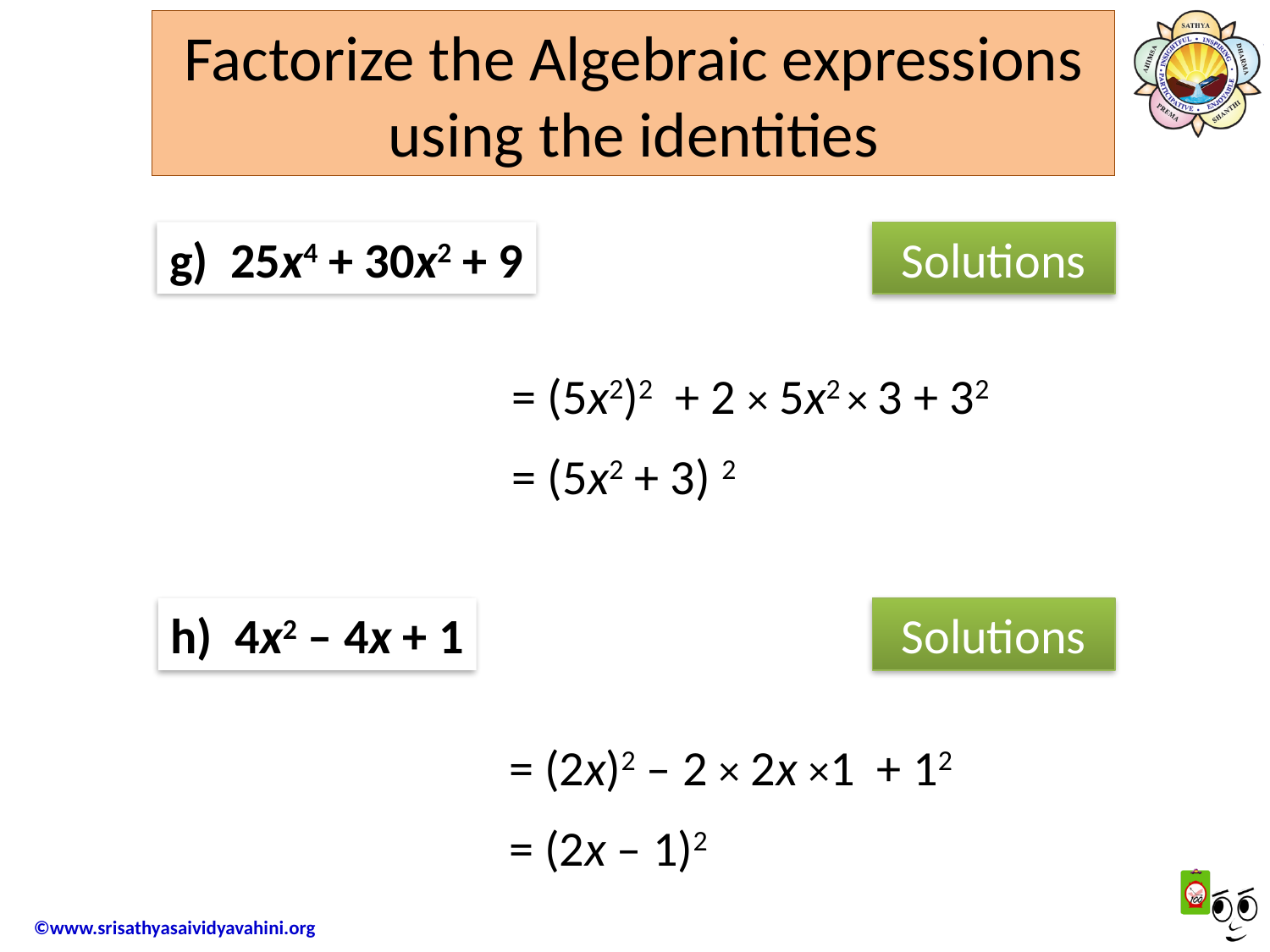

Factorize the Algebraic expressions using the identities
g)  25x4 + 30x2 + 9
Solutions
= (5x2)2  + 2 × 5x2 × 3 + 32
= (5x2 + 3) 2
h)  4x2 – 4x + 1
Solutions
= (2x)2 – 2 × 2x ×1  + 12
= (2x – 1)2